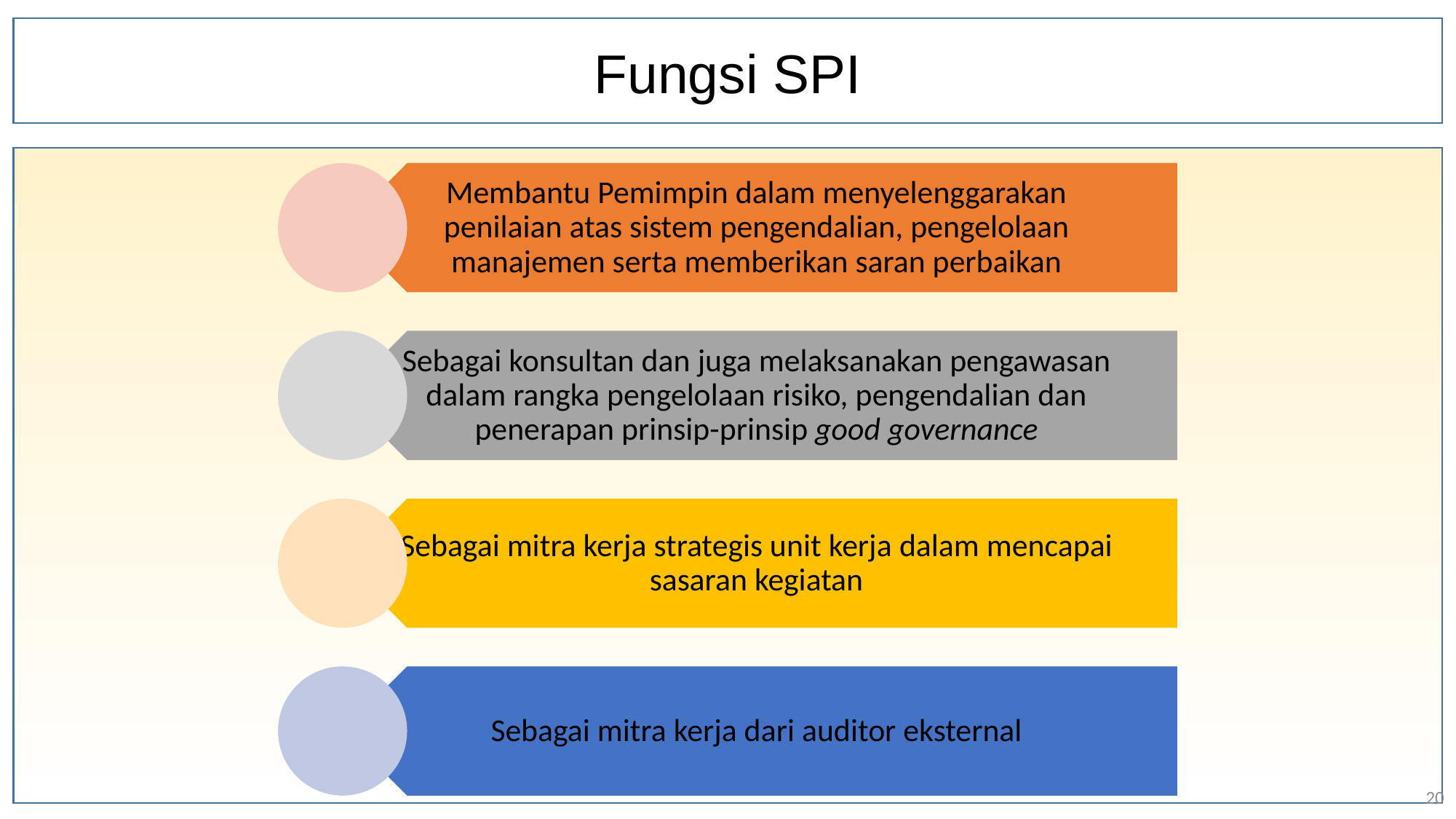

# Fungsi SPI
Membantu Pemimpin dalam menyelenggarakan penilaian atas sistem pengendalian, pengelolaan manajemen serta memberikan saran perbaikan
Sebagai konsultan dan juga melaksanakan pengawasan dalam rangka pengelolaan risiko, pengendalian dan penerapan prinsip-prinsip good governance
Sebagai mitra kerja strategis unit kerja dalam mencapai sasaran kegiatan
Sebagai mitra kerja dari auditor eksternal
20